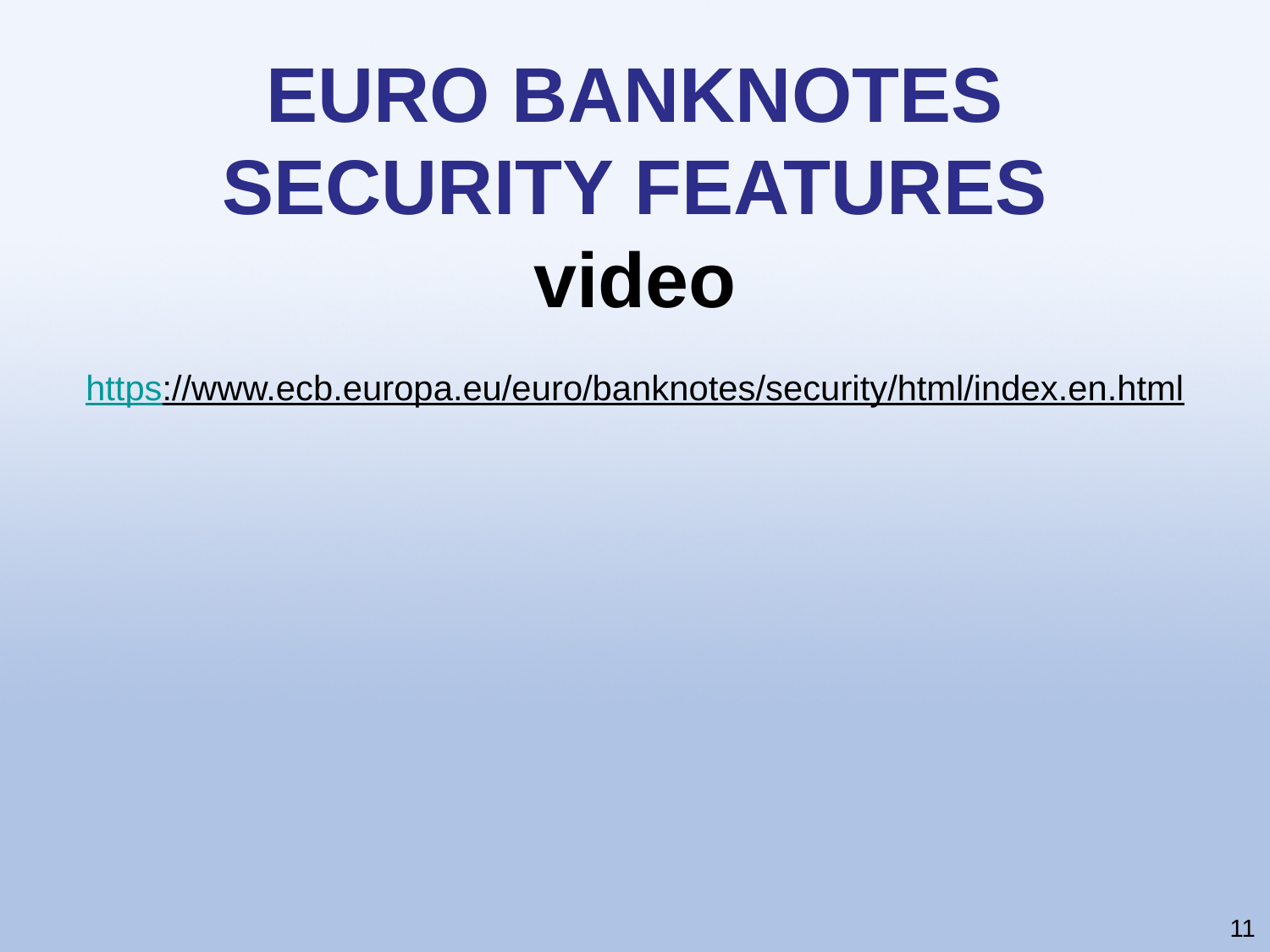

# EURO BANKNOTES SECURITY FEATURES video https://www.ecb.europa.eu/euro/banknotes/security/html/index.en.html
11